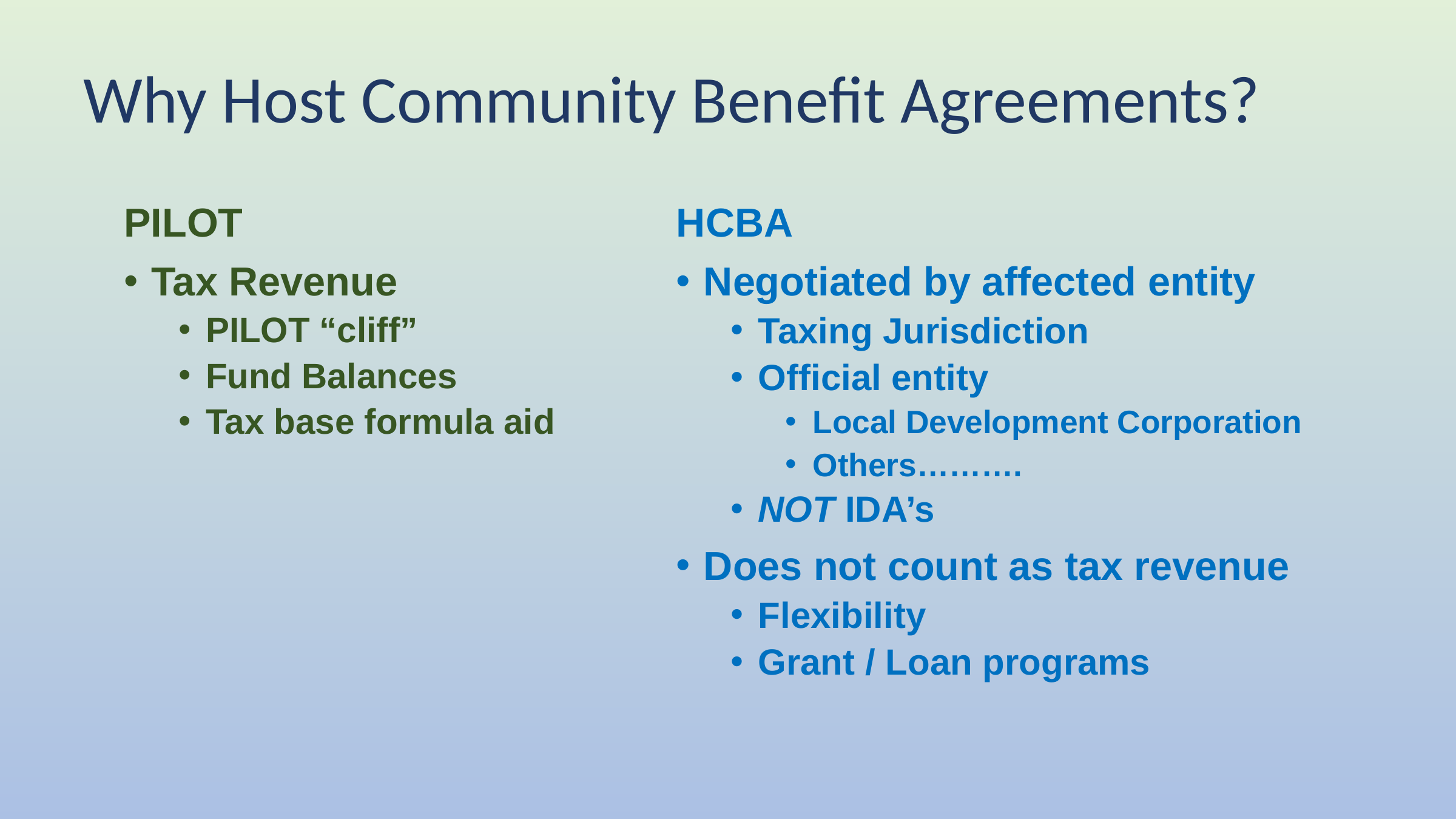

# Why Host Community Benefit Agreements?
PILOT
Tax Revenue
PILOT “cliff”
Fund Balances
Tax base formula aid

HCBA
Negotiated by affected entity
Taxing Jurisdiction
Official entity
Local Development Corporation
Others……….
NOT IDA’s
Does not count as tax revenue
Flexibility
Grant / Loan programs